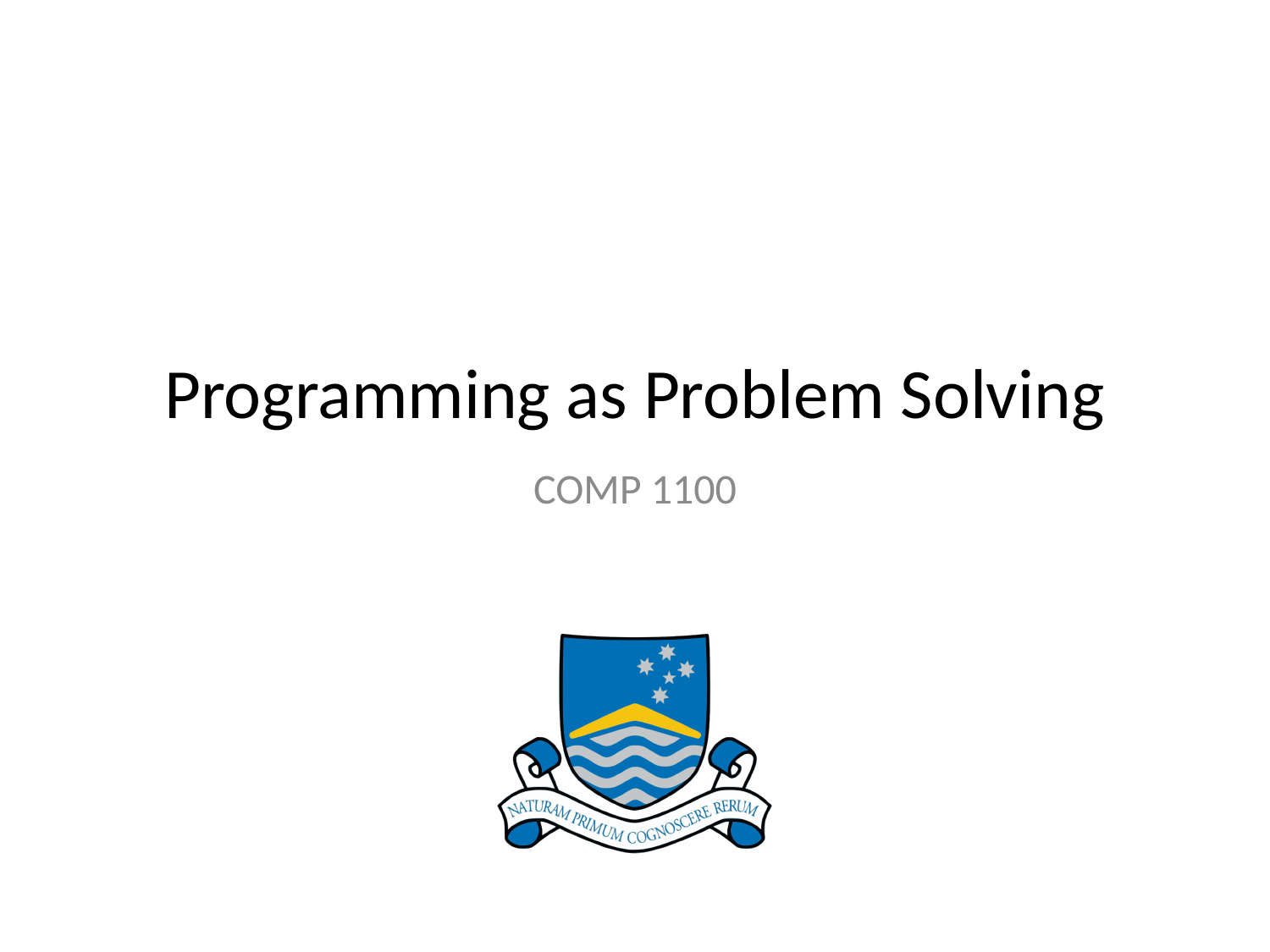

# Programming as Problem Solving
COMP 1100